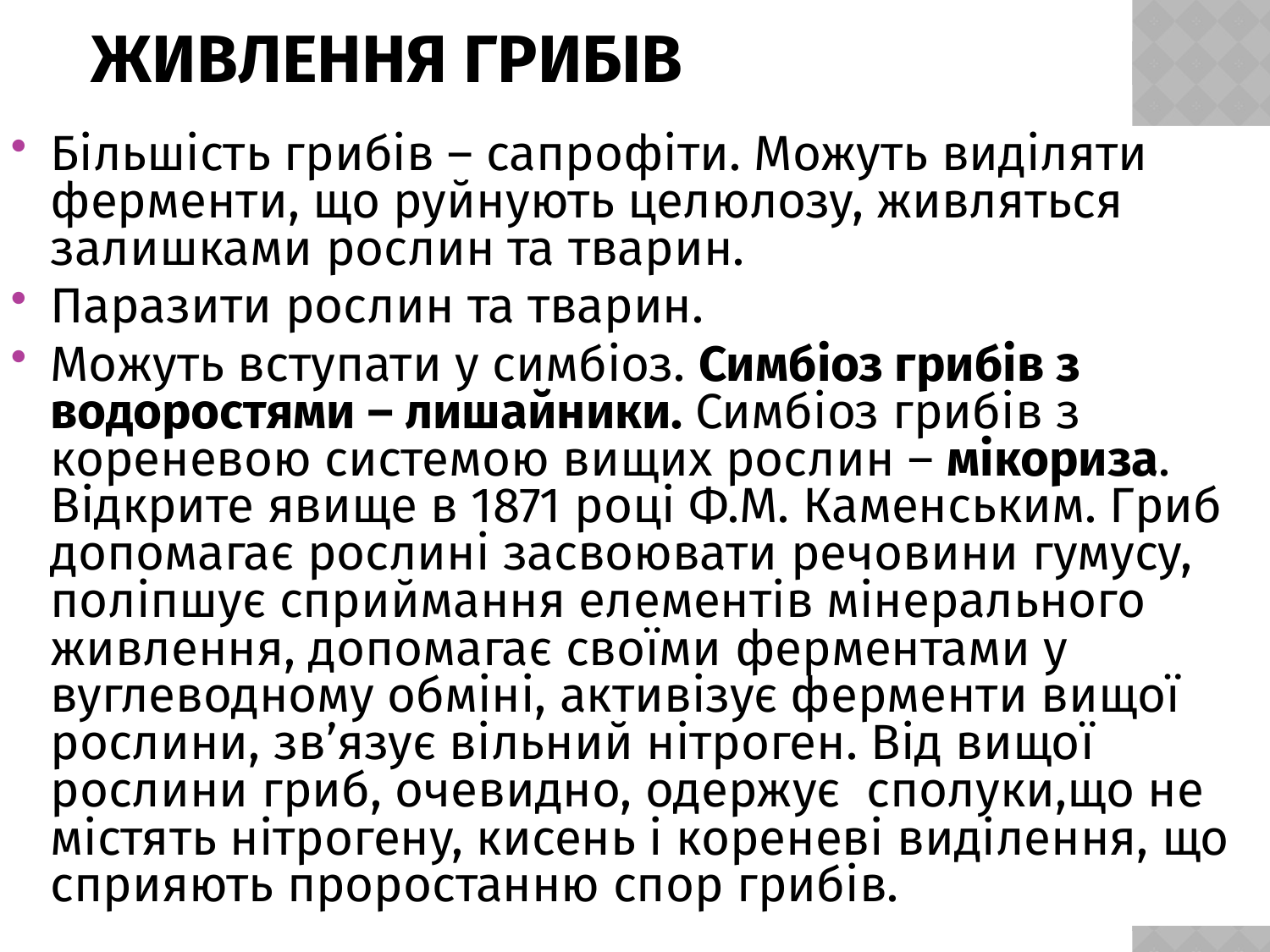

# Живлення грибів
Більшість грибів – сапрофіти. Можуть виділяти ферменти, що руйнують целюлозу, живляться залишками рослин та тварин.
Паразити рослин та тварин.
Можуть вступати у симбіоз. Симбіоз грибів з водоростями – лишайники. Симбіоз грибів з кореневою системою вищих рослин – мікориза. Відкрите явище в 1871 році Ф.М. Каменським. Гриб допомагає рослині засвоювати речовини гумусу, поліпшує сприймання елементів мінерального живлення, допомагає своїми ферментами у вуглеводному обміні, активізує ферменти вищої рослини, зв’язує вільний нітроген. Від вищої рослини гриб, очевидно, одержує  сполуки,що не містять нітрогену, кисень і кореневі виділення, що сприяють проростанню спор грибів.